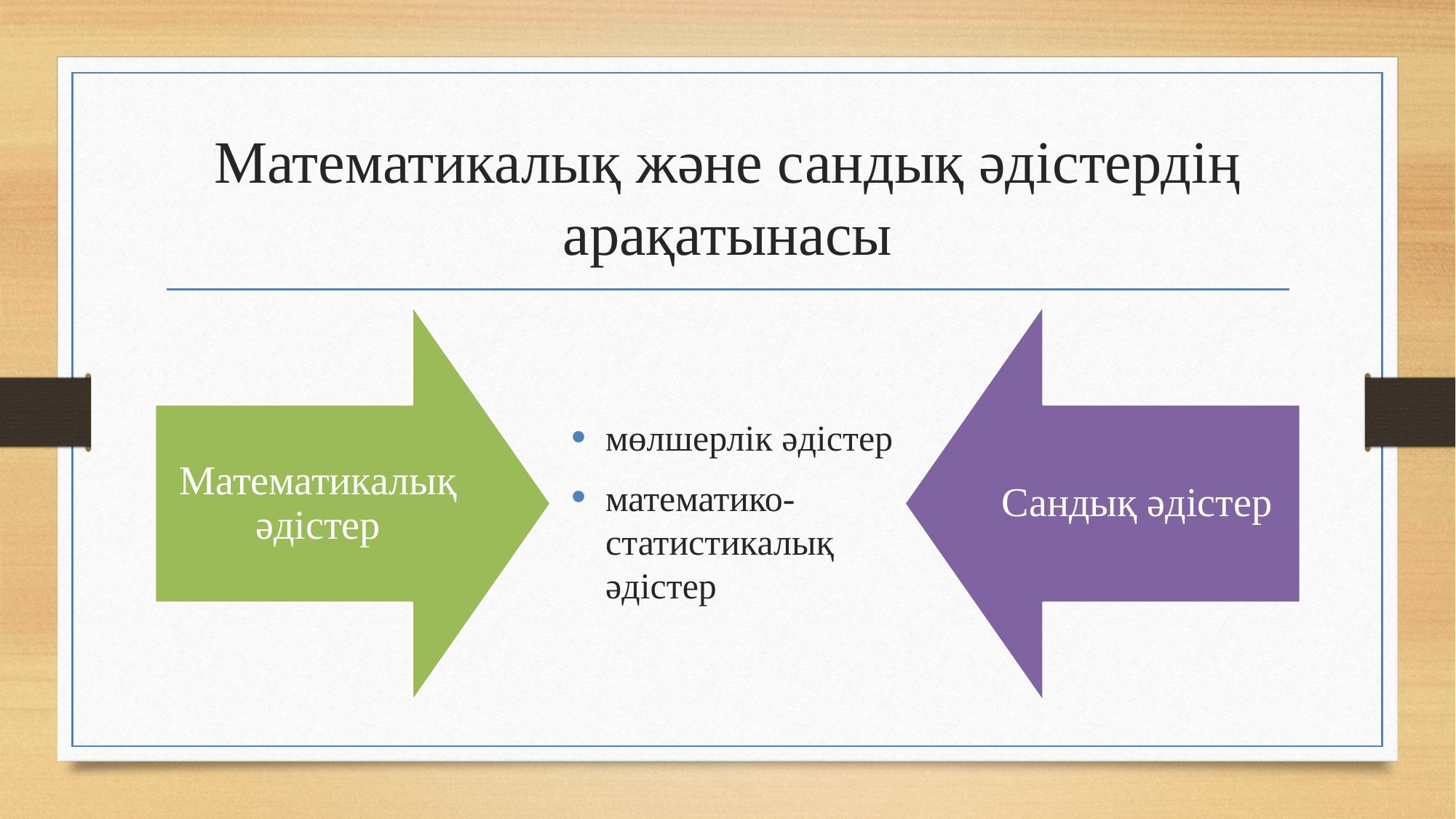

# Математикалық және сандық әдістердің арақатынасы
Математикалық әдістер
Сандық әдістер
мөлшерлік әдістер
математико-статистикалық әдістер